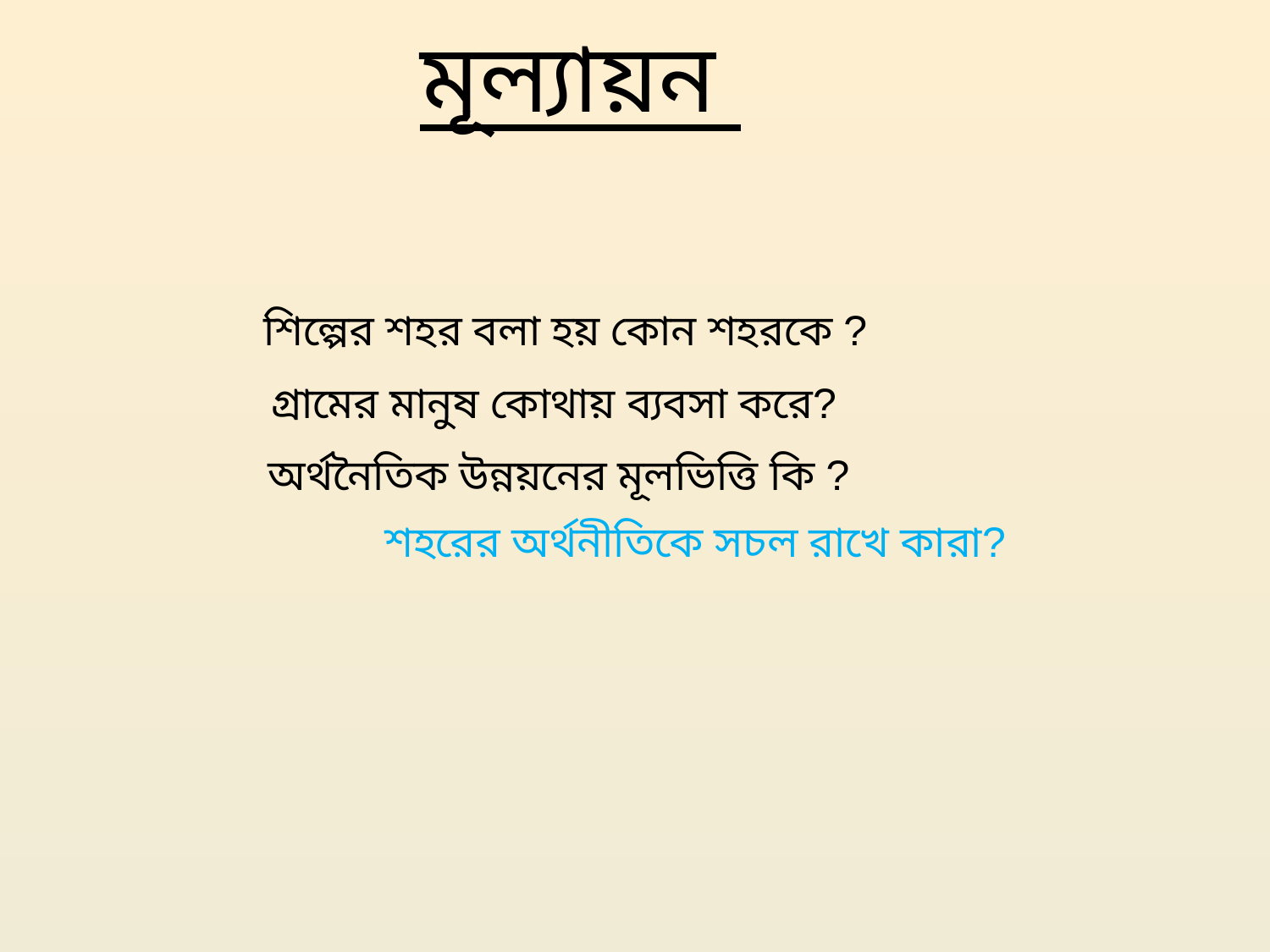

মূল্যায়ন
শিল্পের শহর বলা হয় কোন শহরকে ?
গ্রামের মানুষ কোথায় ব্যবসা করে?
অর্থনৈতিক উন্নয়নের মূলভিত্তি কি ?
শহরের অর্থনীতিকে সচল রাখে কারা?